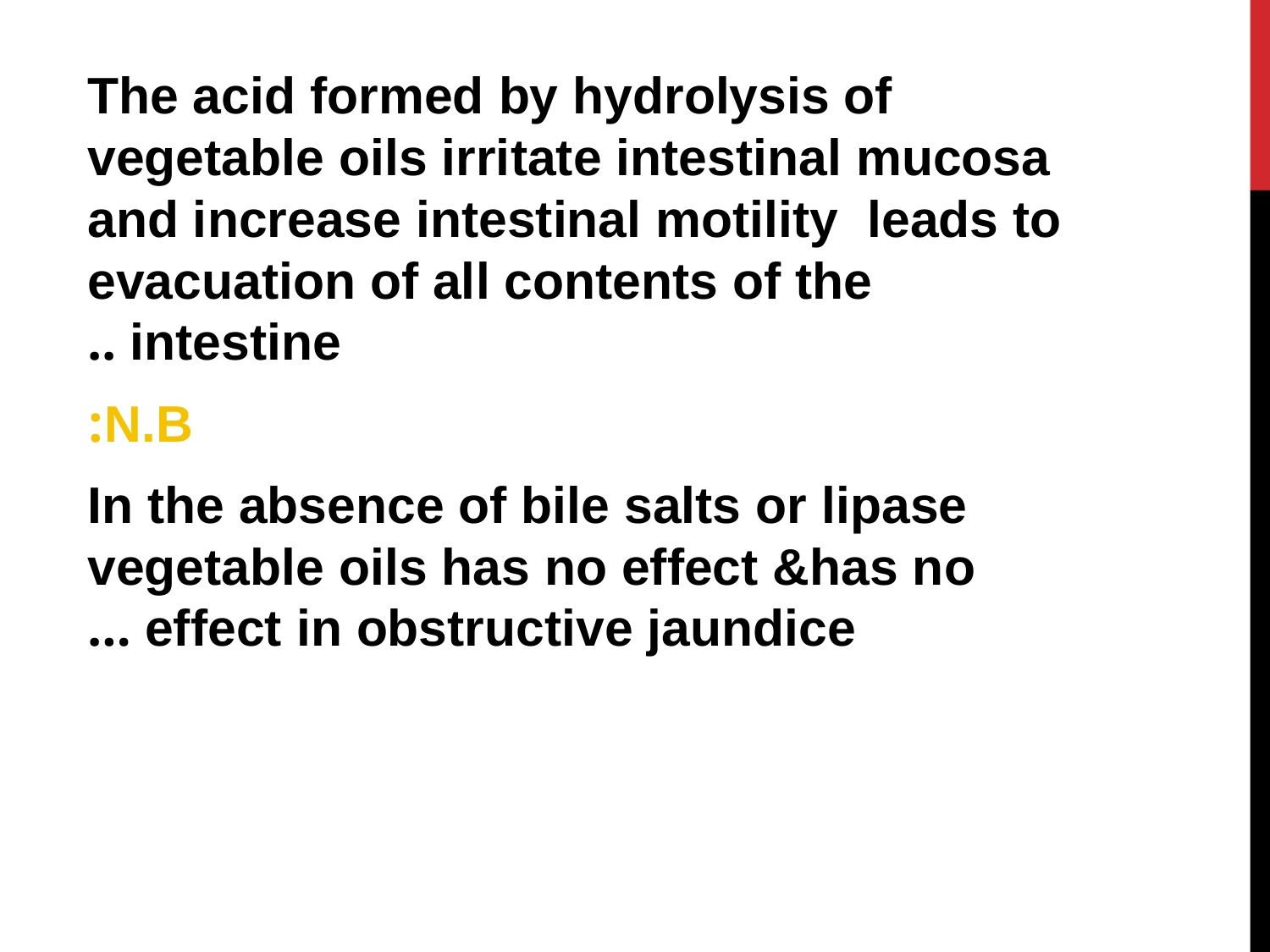

The acid formed by hydrolysis of vegetable oils irritate intestinal mucosa and increase intestinal motility  leads to evacuation of all contents of the intestine ..
N.B:
In the absence of bile salts or lipase vegetable oils has no effect &has no effect in obstructive jaundice …